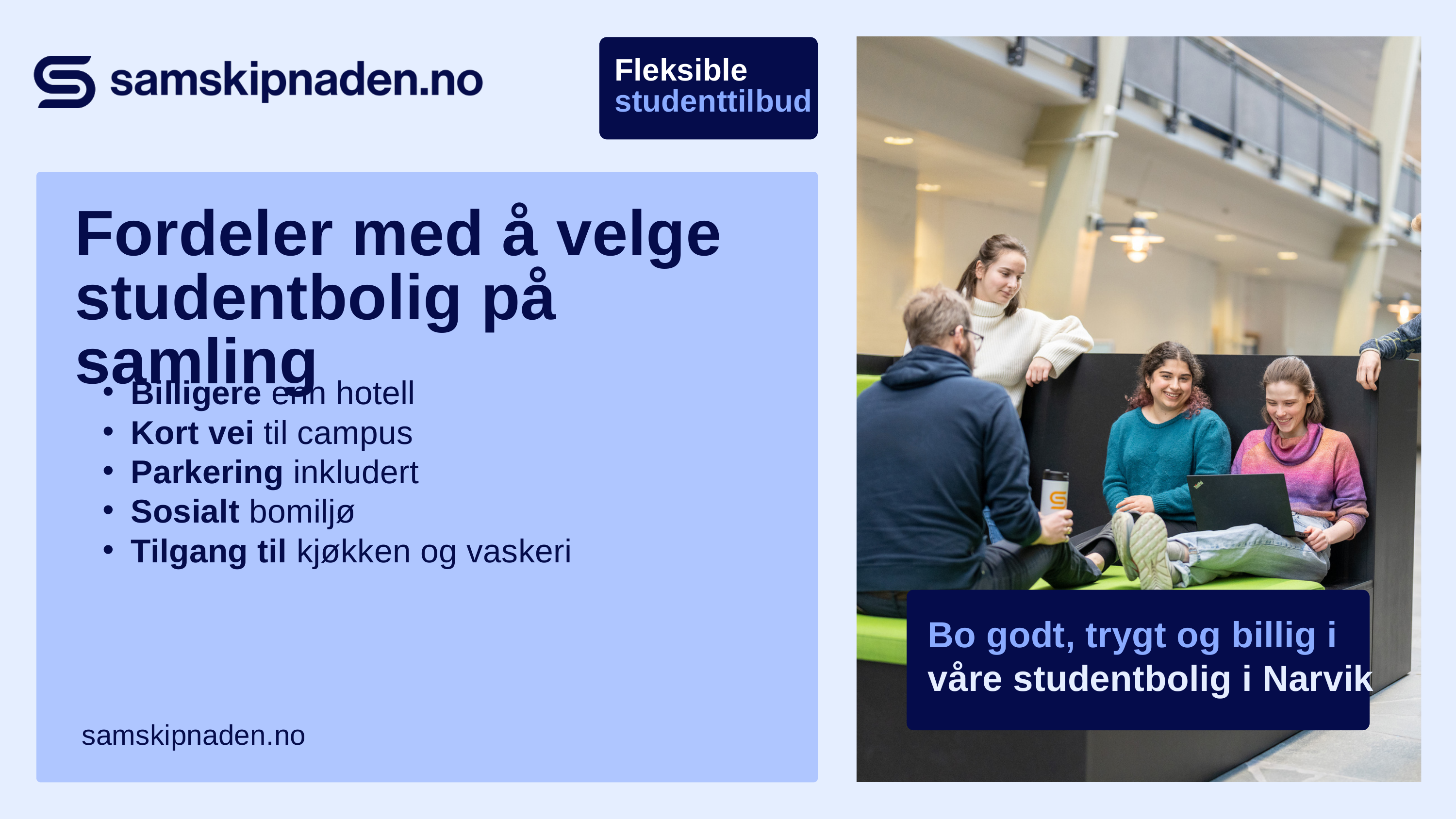

Fleksible
studenttilbud

Fordeler med å velge studentbolig på samling
Billigere enn hotell
Kort vei til campus
Parkering inkludert
Sosialt bomiljø
Tilgang til kjøkken og vaskeri

Bo godt, trygt og billig i
våre studentbolig i Narvik
samskipnaden.no